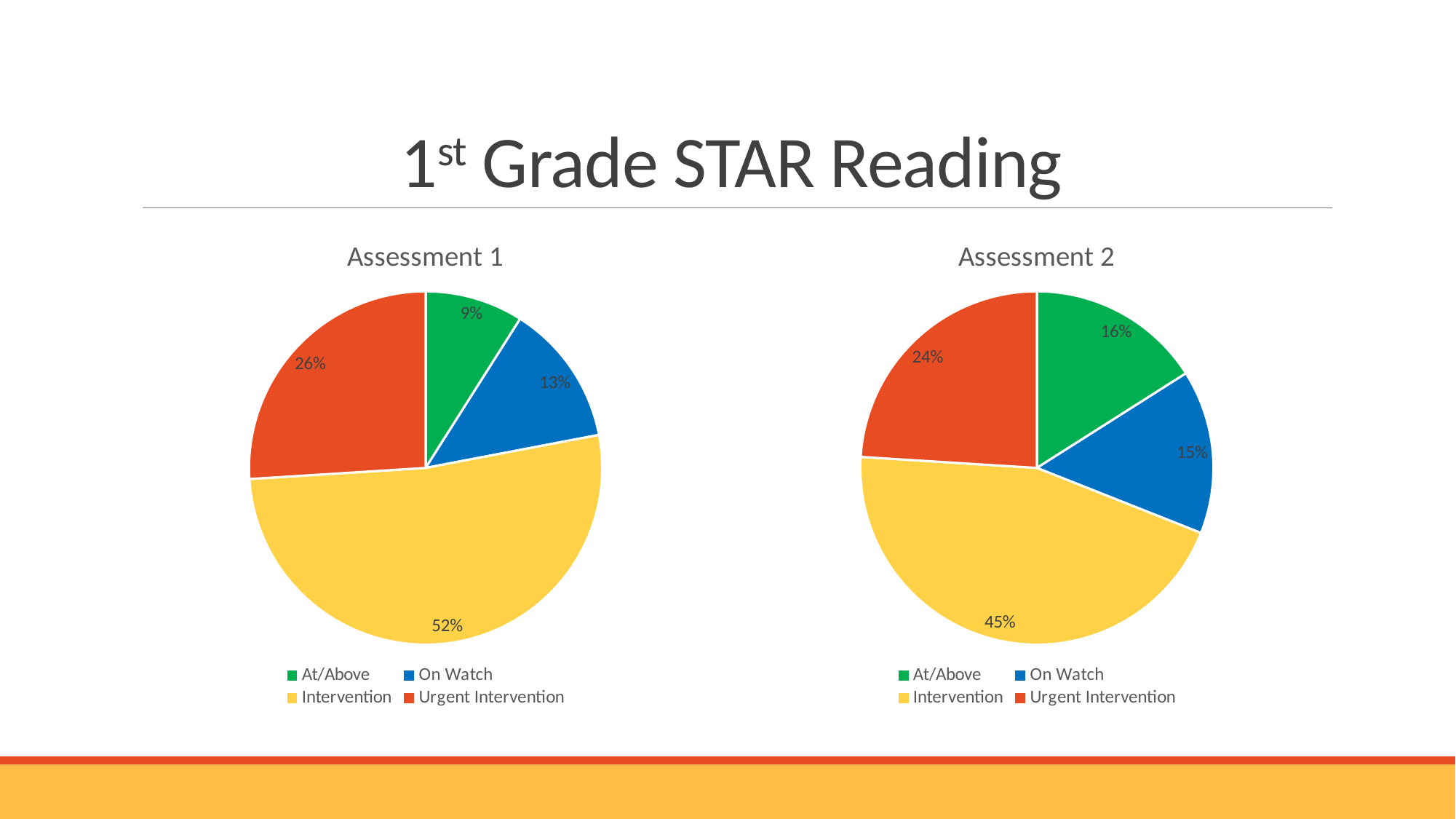

# 1st Grade STAR Reading

### Chart:

| Category | Assessment 1 |
|---|---|
| At/Above  | 9.0 |
| On Watch | 13.0 |
| Intervention | 52.0 |
| Urgent Intervention | 26.0 |

### Chart:

| Category | Assessment 2 |
|---|---|
| At/Above  | 16.0 |
| On Watch | 15.0 |
| Intervention | 45.0 |
| Urgent Intervention | 24.0 |